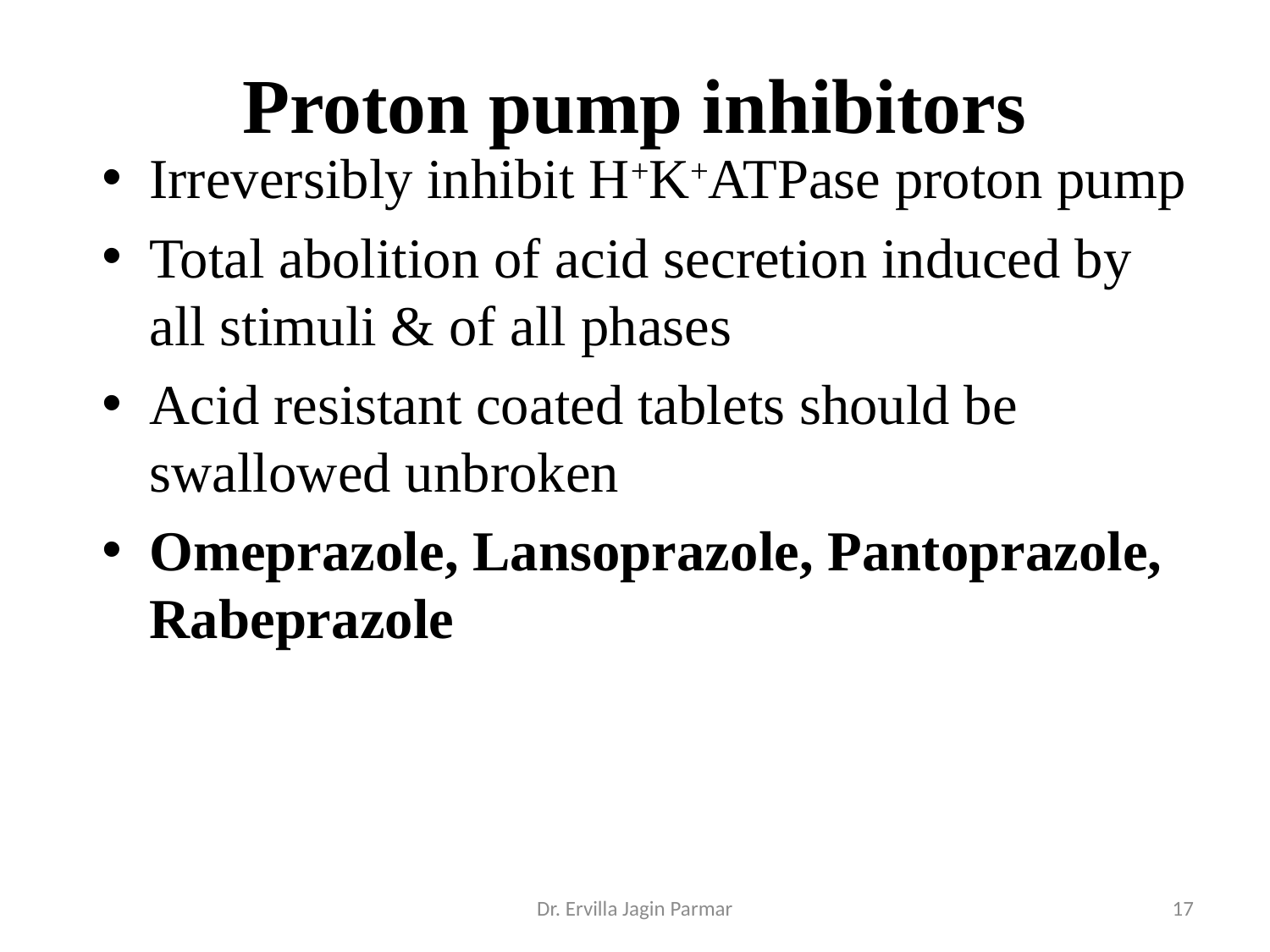

# Proton pump inhibitors
Irreversibly inhibit H+K+ATPase proton pump
Total abolition of acid secretion induced by all stimuli & of all phases
Acid resistant coated tablets should be swallowed unbroken
Omeprazole, Lansoprazole, Pantoprazole, Rabeprazole
Dr. Ervilla Jagin Parmar
17